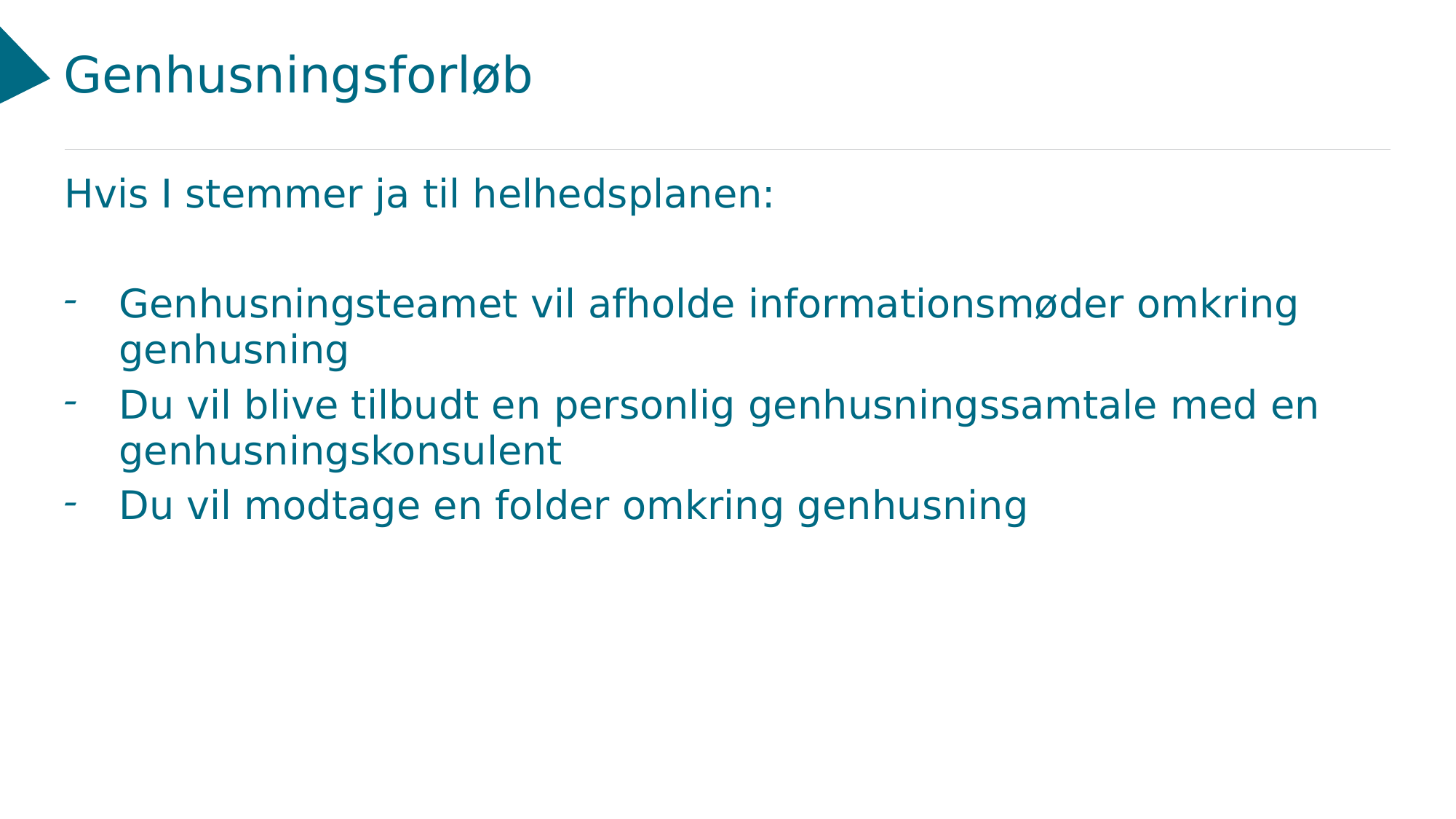

# Genhusningsforløb

Hvis I stemmer ja til helhedsplanen:

Genhusningsteamet vil afholde informationsmøder omkring genhusning
Du vil blive tilbudt en personlig genhusningssamtale med en genhusningskonsulent
Du vil modtage en folder omkring genhusning